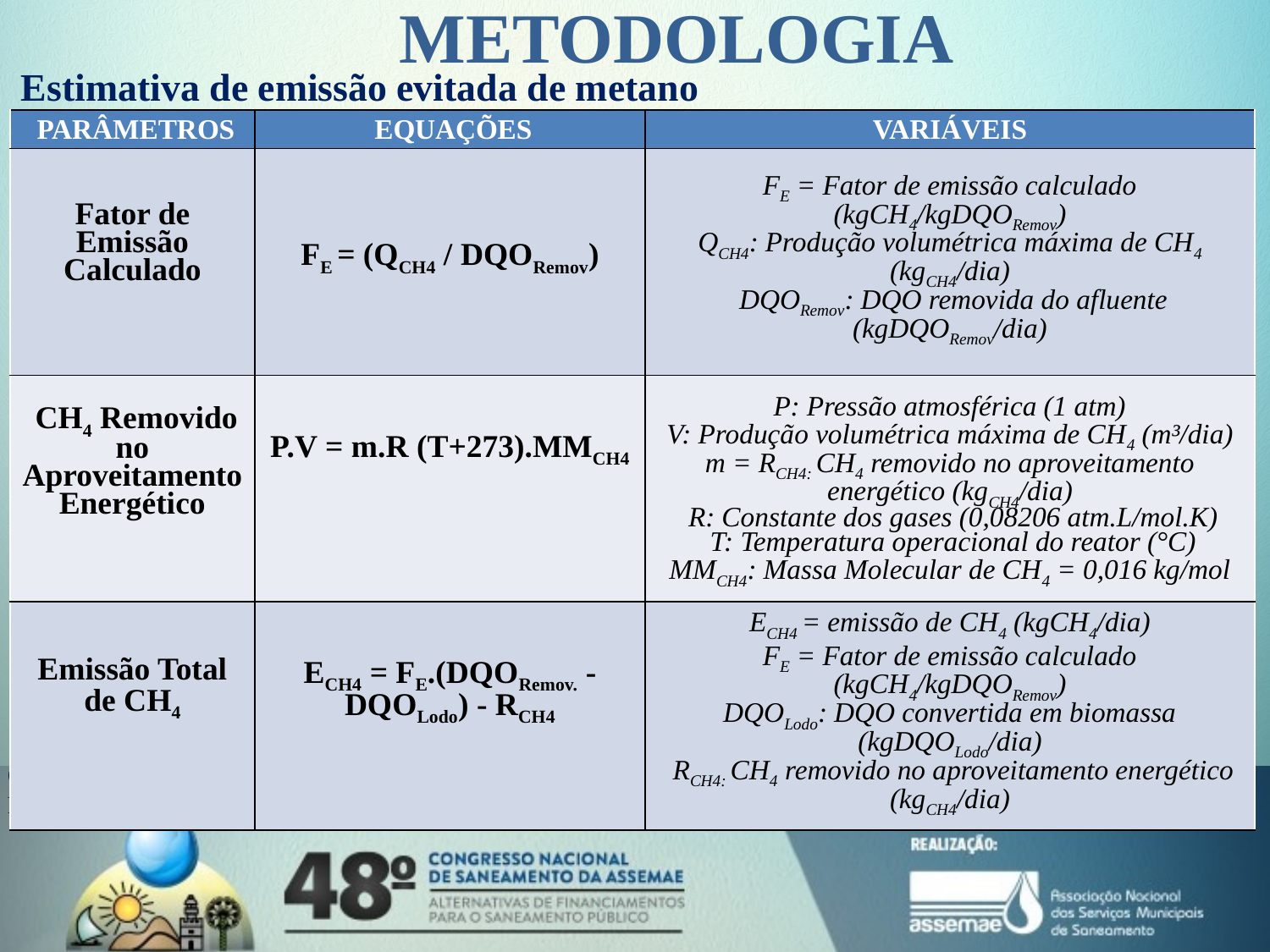

METODOLOGIA
Estimativa de emissão evitada de metano
| PARÂMETROS | EQUAÇÕES | VARIÁVEIS |
| --- | --- | --- |
| Fator de Emissão Calculado | FE = (QCH4 / DQORemov) | FE = Fator de emissão calculado (kgCH4/kgDQORemov) QCH4: Produção volumétrica máxima de CH4 (kgCH4/dia)  DQORemov: DQO removida do afluente (kgDQORemov/dia) |
| CH4 Removido no Aproveitamento Energético | P.V = m.R (T+273).MMCH4 | P: Pressão atmosférica (1 atm) V: Produção volumétrica máxima de CH4 (m³/dia) m = RCH4: CH4 removido no aproveitamento energético (kgCH4/dia)  R: Constante dos gases (0,08206 atm.L/mol.K)  T: Temperatura operacional do reator (°C)  MMCH4: Massa Molecular de CH4 = 0,016 kg/mol |
| Emissão Total de CH4 | ECH4 = FE.(DQORemov. - DQOLodo) - RCH4 | ECH4 = emissão de CH4 (kgCH4/dia) FE = Fator de emissão calculado (kgCH4/kgDQORemov) DQOLodo: DQO convertida em biomassa (kgDQOLodo/dia)  RCH4: CH4 removido no aproveitamento energético (kgCH4/dia) |
Quadro 1. Resumo das equações utilizadas nos cálculos de produção de metano e potência elétrica disponível.
Fonte: Adaptado de Lobato (2011), IPCC (2006).